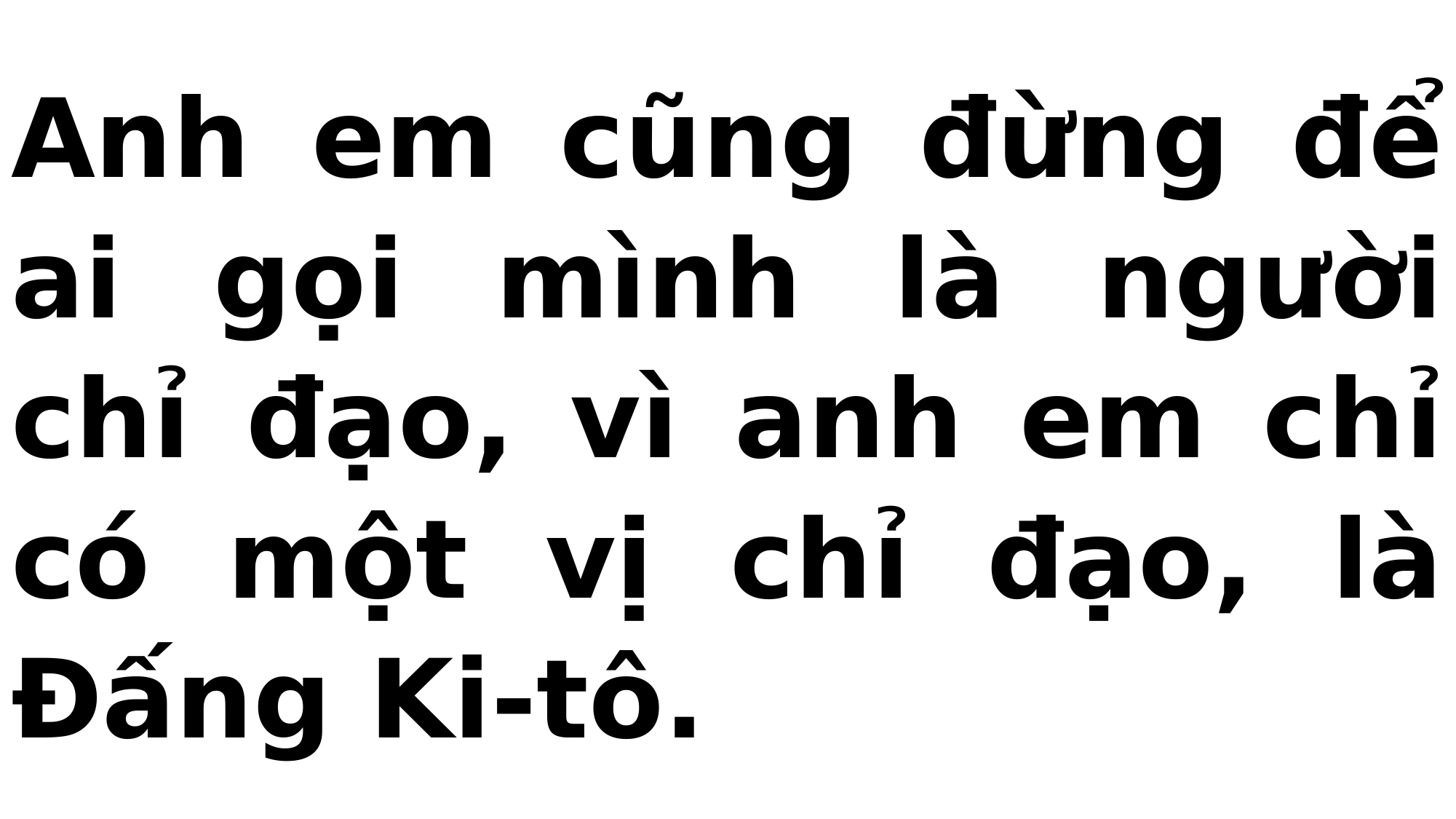

# Anh em cũng đừng để ai gọi mình là người chỉ đạo, vì anh em chỉ có một vị chỉ đạo, là Đấng Ki-tô.